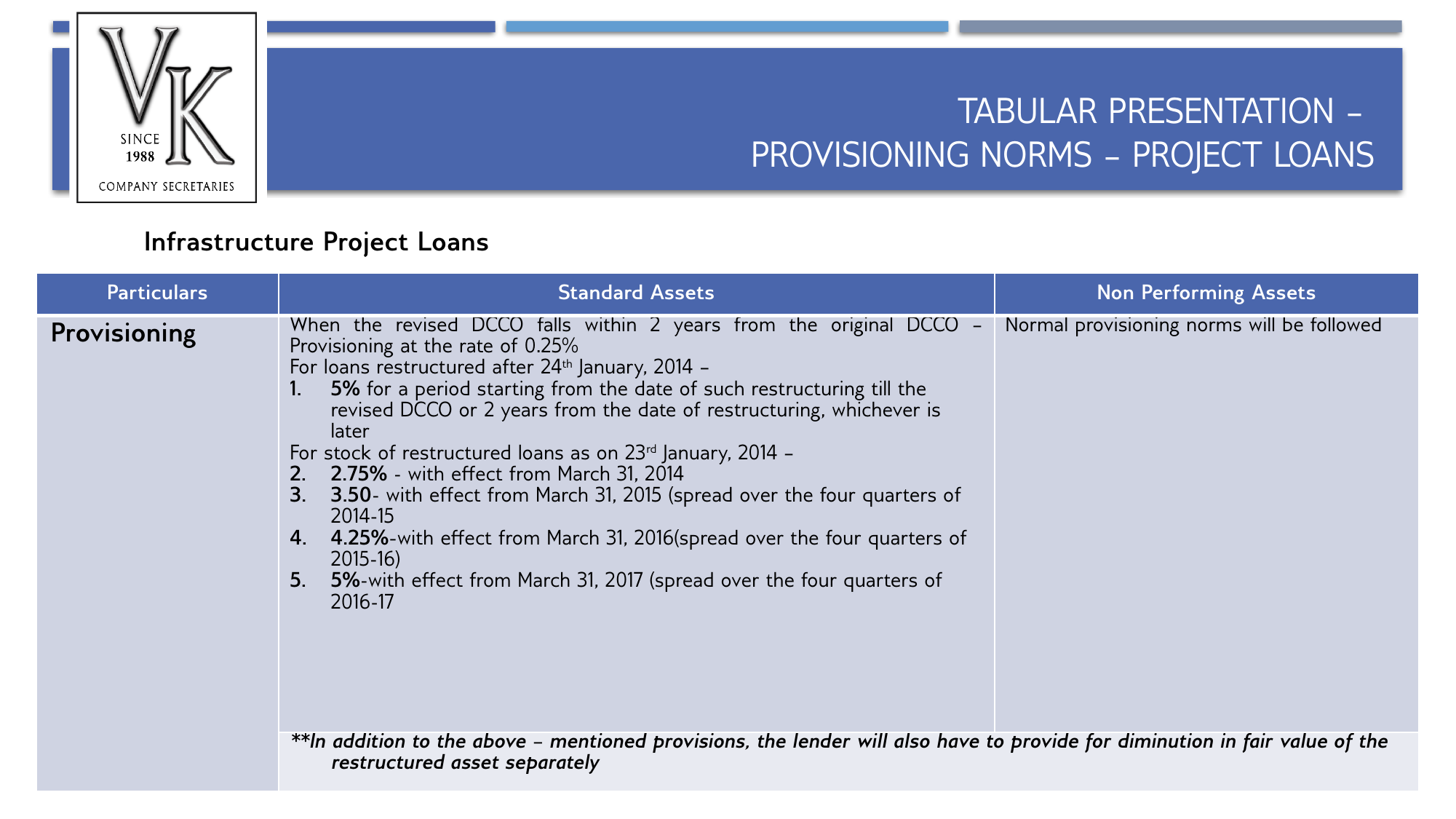

# Tabular presentation – Provisioning Norms – Project Loans
Infrastructure Project Loans
| Particulars | Standard Assets | Non Performing Assets |
| --- | --- | --- |
| Provisioning | When the revised DCCO falls within 2 years from the original DCCO – Provisioning at the rate of 0.25% For loans restructured after 24th January, 2014 – 5% for a period starting from the date of such restructuring till the revised DCCO or 2 years from the date of restructuring, whichever is later For stock of restructured loans as on 23rd January, 2014 – 2.75% - with effect from March 31, 2014 3.50- with effect from March 31, 2015 (spread over the four quarters of 2014-15 4.25%-with effect from March 31, 2016(spread over the four quarters of 2015-16) 5%-with effect from March 31, 2017 (spread over the four quarters of 2016-17 | Normal provisioning norms will be followed |
|  | \*\*In addition to the above – mentioned provisions, the lender will also have to provide for diminution in fair value of the restructured asset separately |  |